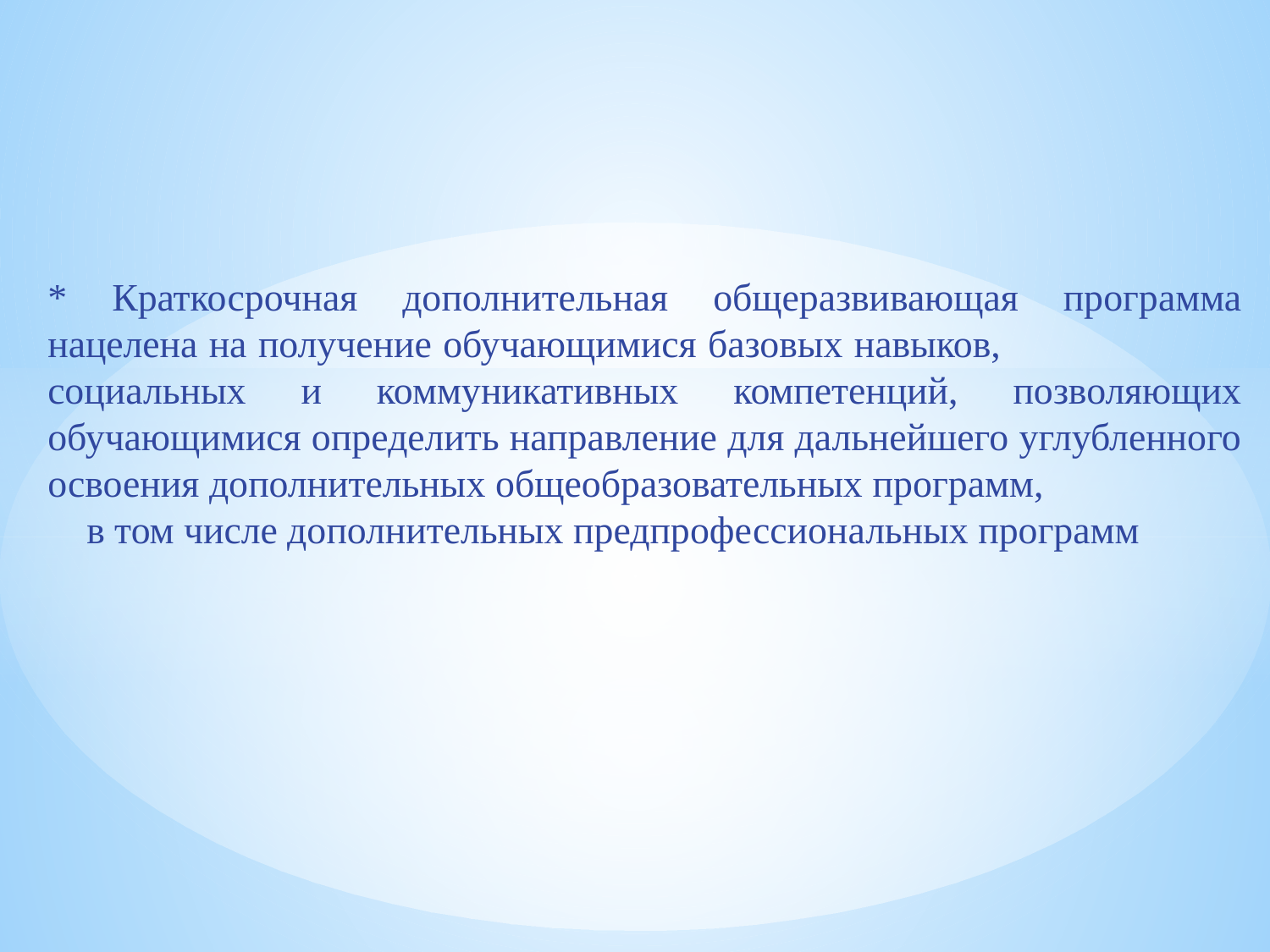

* Краткосрочная дополнительная общеразвивающая программа нацелена на получение обучающимися базовых навыков,                      социальных и коммуникативных компетенций, позволяющих обучающимися определить направление для дальнейшего углубленного освоения дополнительных общеобразовательных программ,                         в том числе дополнительных предпрофессиональных программ